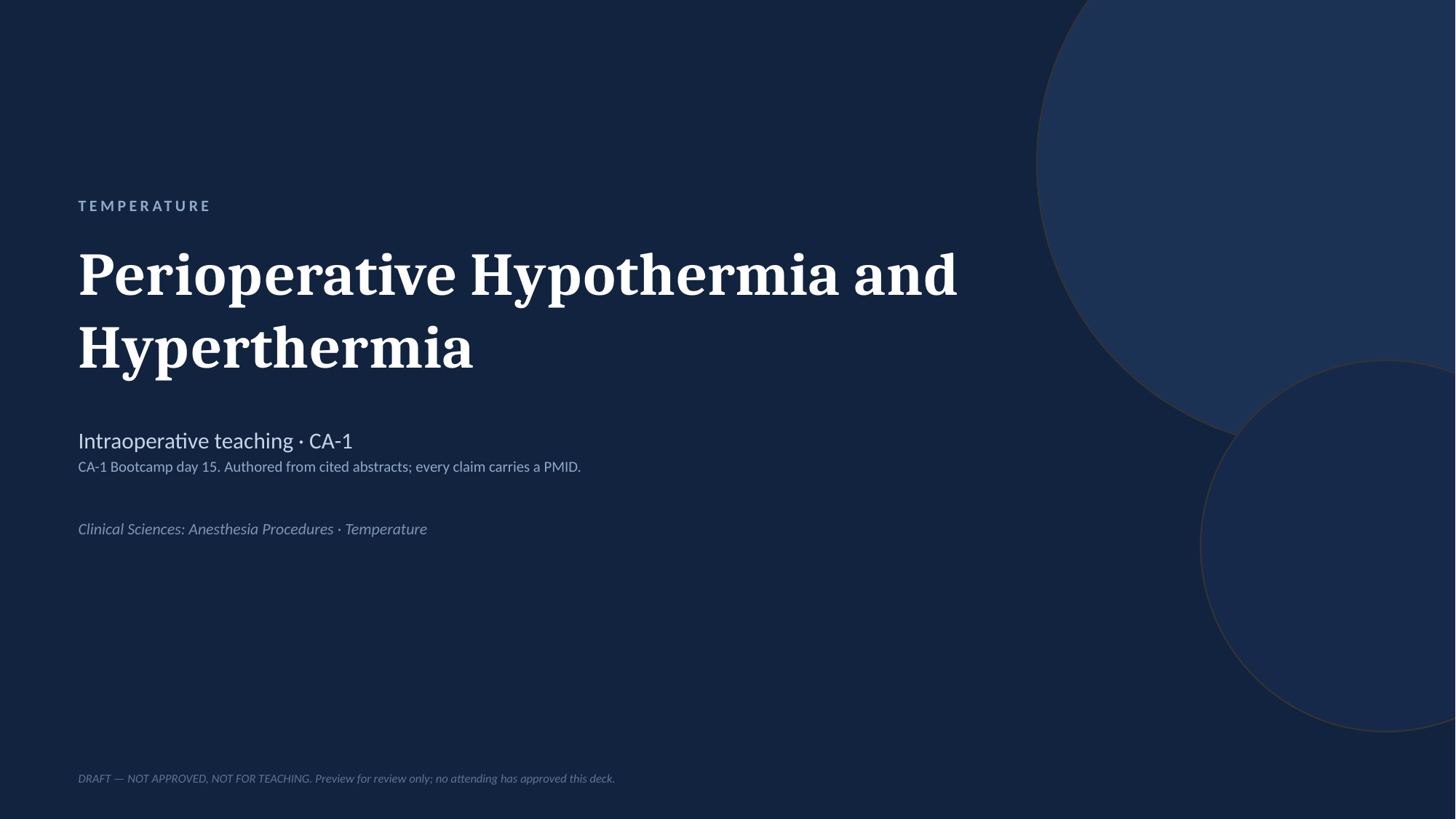

TEMPERATURE
Perioperative Hypothermia and Hyperthermia

Intraoperative teaching · CA-1
CA-1 Bootcamp day 15. Authored from cited abstracts; every claim carries a PMID.
Clinical Sciences: Anesthesia Procedures · Temperature
DRAFT — NOT APPROVED, NOT FOR TEACHING. Preview for review only; no attending has approved this deck.